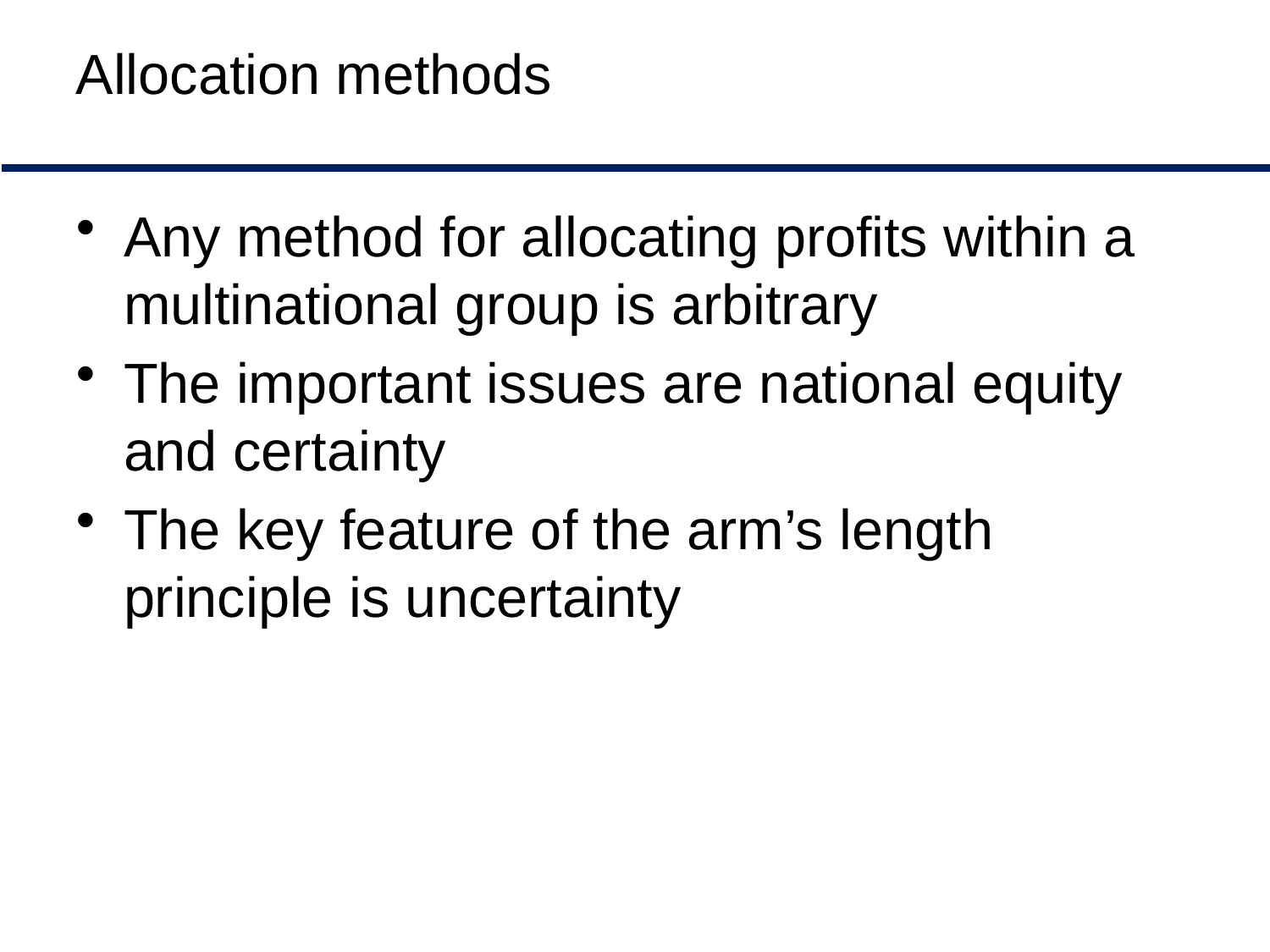

# Allocation methods
Any method for allocating profits within a multinational group is arbitrary
The important issues are national equity and certainty
The key feature of the arm’s length principle is uncertainty